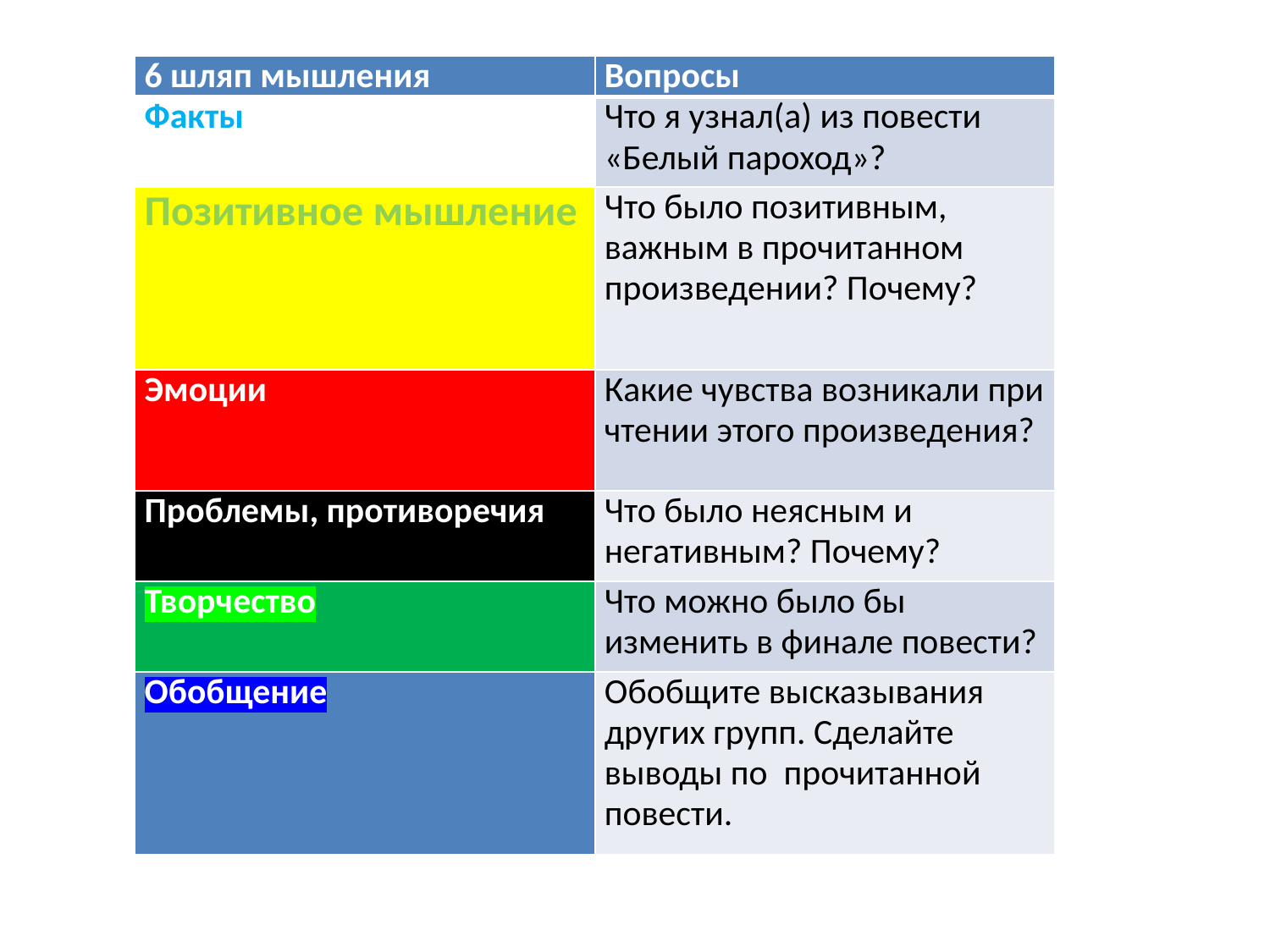

| 6 шляп мышления | Вопросы |
| --- | --- |
| Факты | Что я узнал(а) из повести «Белый пароход»? |
| Позитивное мышление | Что было позитивным, важным в прочитанном произведении? Почему? |
| Эмоции | Какие чувства возникали при чтении этого произведения? |
| Проблемы, противоречия | Что было неясным и негативным? Почему? |
| Творчество | Что можно было бы изменить в финале повести? |
| Обобщение | Обобщите высказывания других групп. Сделайте выводы по прочитанной повести. |